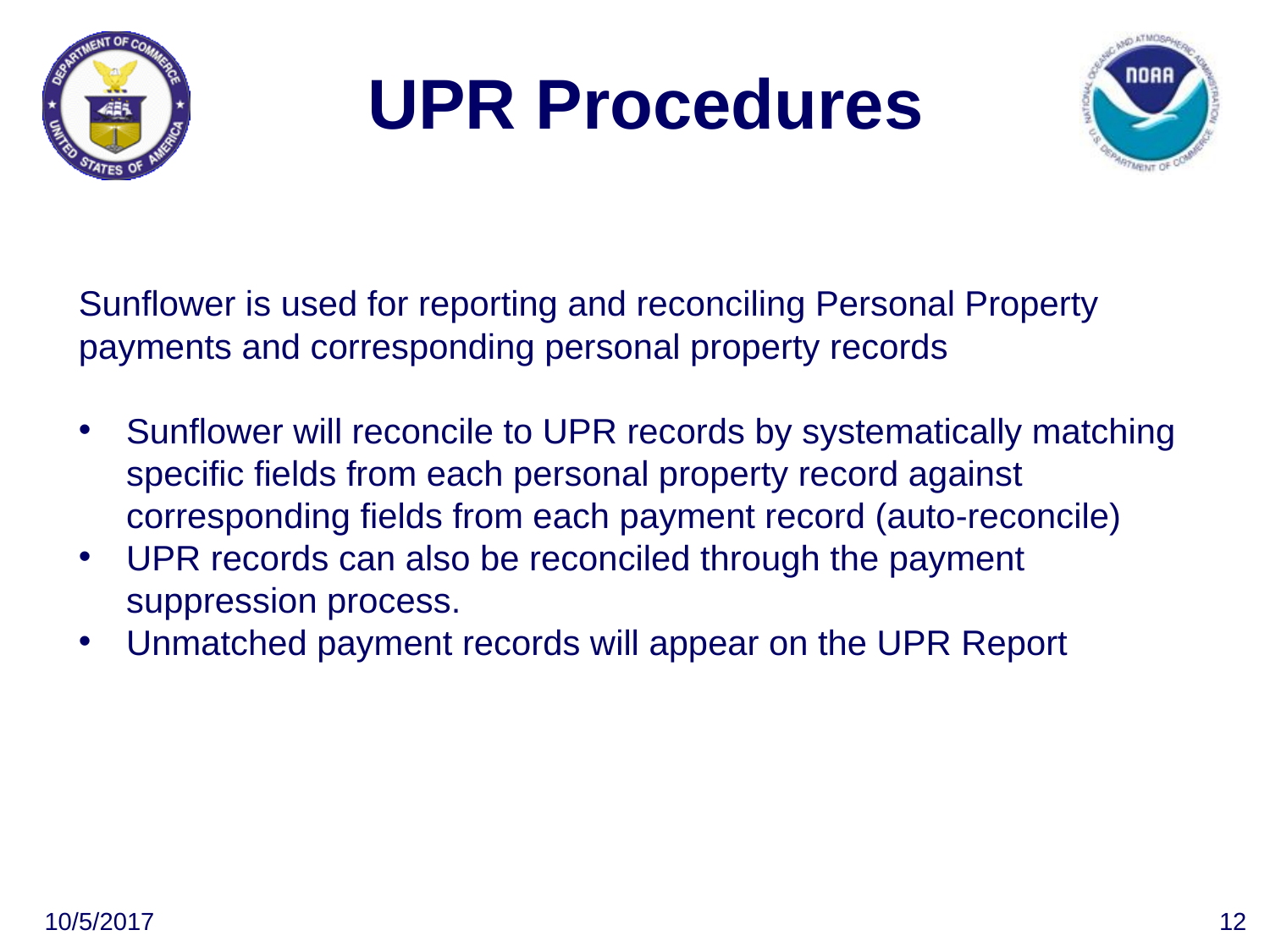

# UPR Procedures

Sunflower is used for reporting and reconciling Personal Property payments and corresponding personal property records

Sunflower will reconcile to UPR records by systematically matching specific fields from each personal property record against corresponding fields from each payment record (auto-reconcile)
UPR records can also be reconciled through the payment suppression process.
Unmatched payment records will appear on the UPR Report
10/5/2017
12